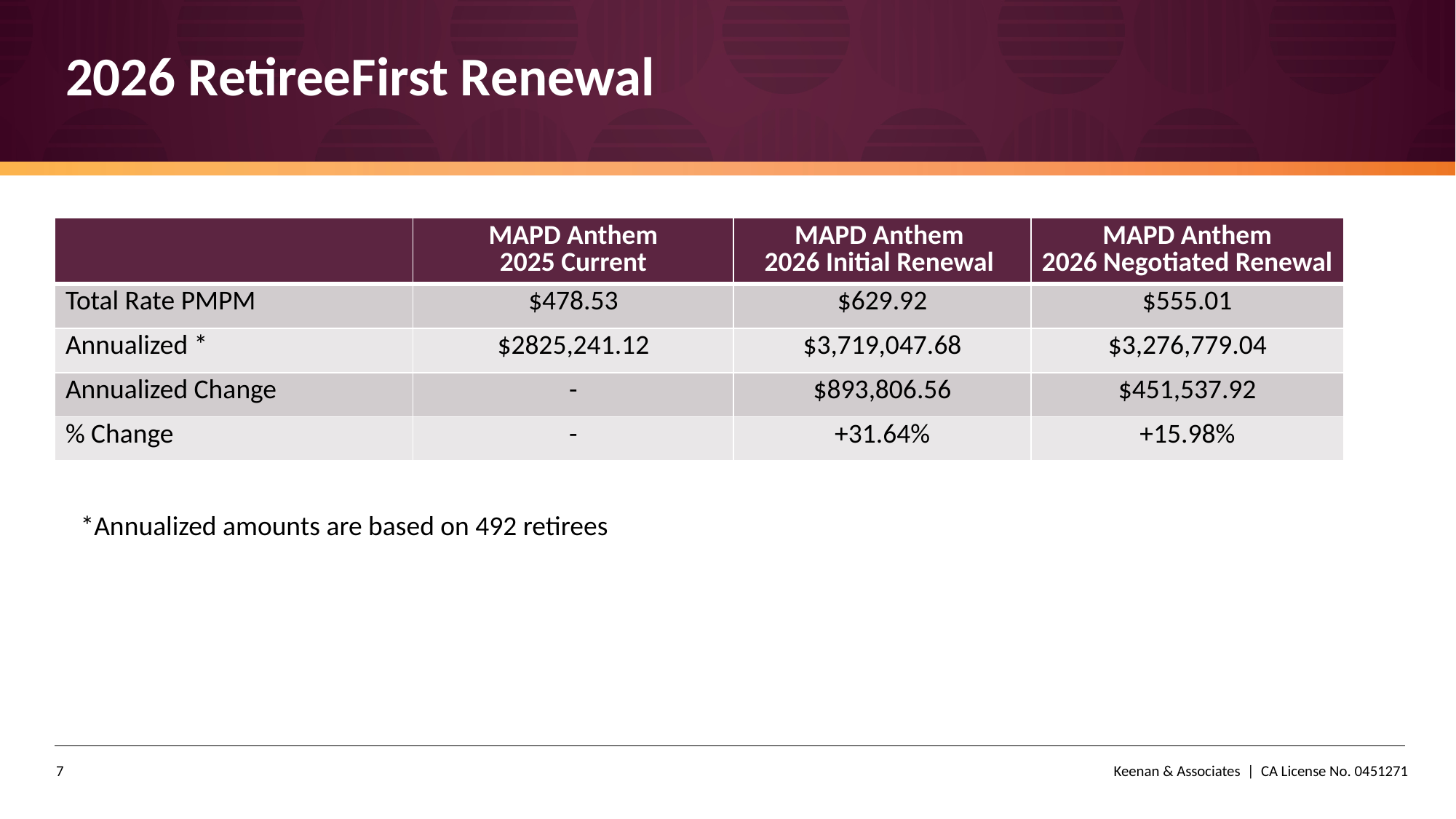

# 2026 RetireeFirst Renewal
|  | MAPD Anthem 2025 Current | MAPD Anthem 2026 Initial Renewal | MAPD Anthem 2026 Negotiated Renewal |
| --- | --- | --- | --- |
| Total Rate PMPM | $478.53 | $629.92 | $555.01 |
| Annualized \* | $2825,241.12 | $3,719,047.68 | $3,276,779.04 |
| Annualized Change | - | $893,806.56 | $451,537.92 |
| % Change | - | +31.64% | +15.98% |
*Annualized amounts are based on 492 retirees